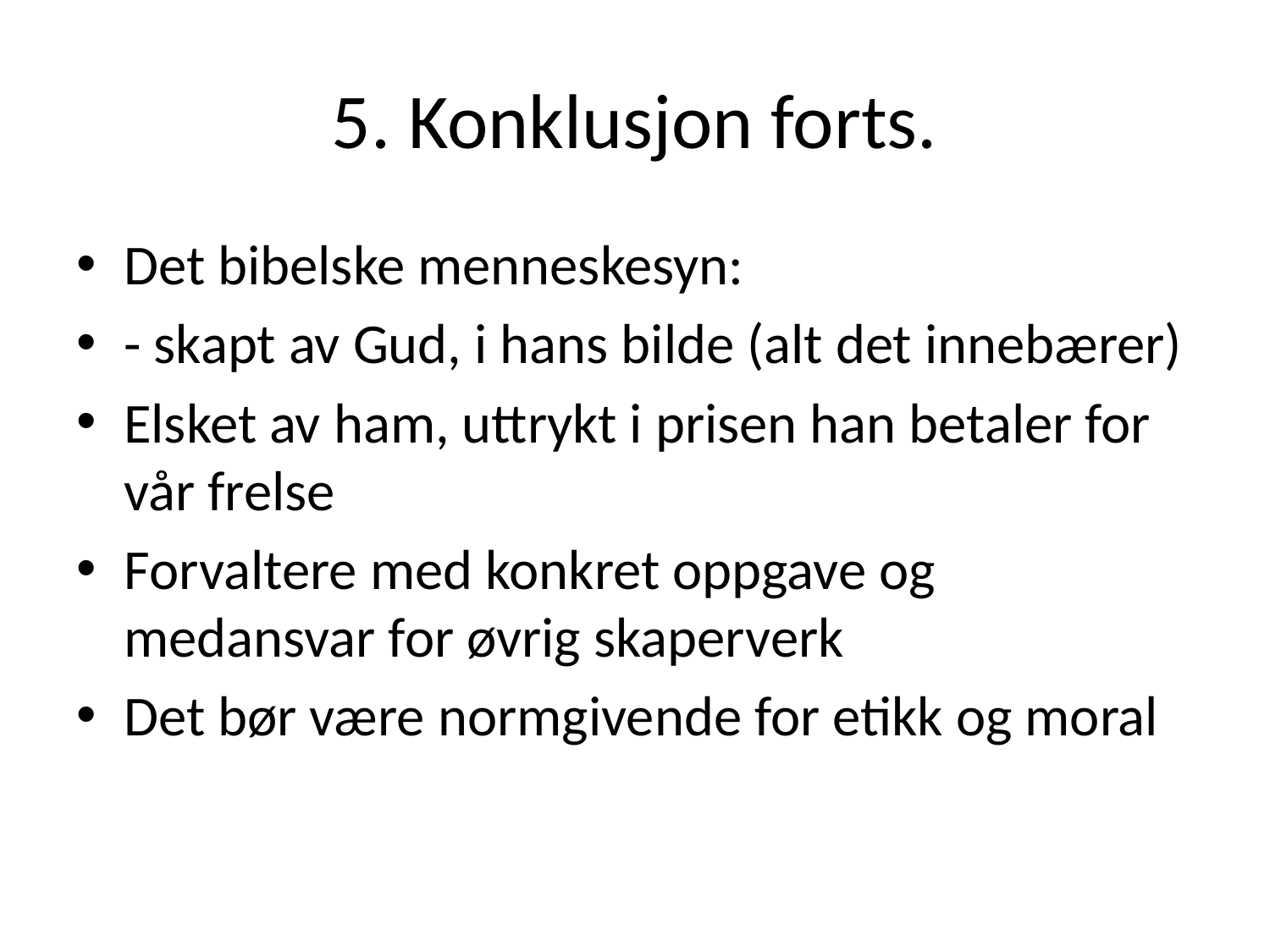

# 5. Konklusjon forts.
Det bibelske menneskesyn:
- skapt av Gud, i hans bilde (alt det innebærer)
Elsket av ham, uttrykt i prisen han betaler for vår frelse
Forvaltere med konkret oppgave og medansvar for øvrig skaperverk
Det bør være normgivende for etikk og moral